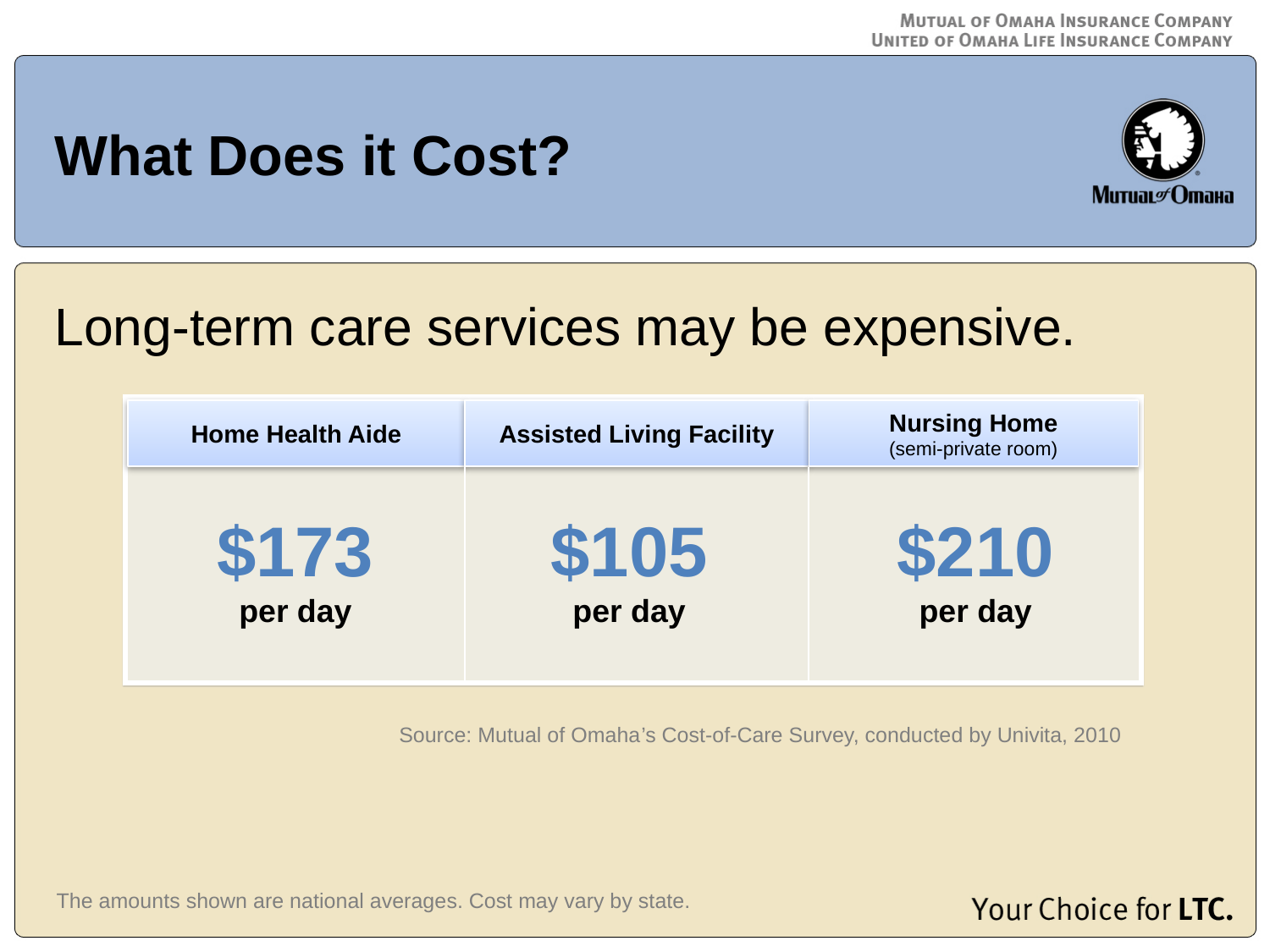

# What Does it Cost?
Long-term care services may be expensive.

Home Health Aide
Assisted Living Facility
Nursing Home
(semi-private room)
$173
per day
$105
per day
$210
per day
Source: Mutual of Omaha’s Cost-of-Care Survey, conducted by Univita, 2010
The amounts shown are national averages. Cost may vary by state.